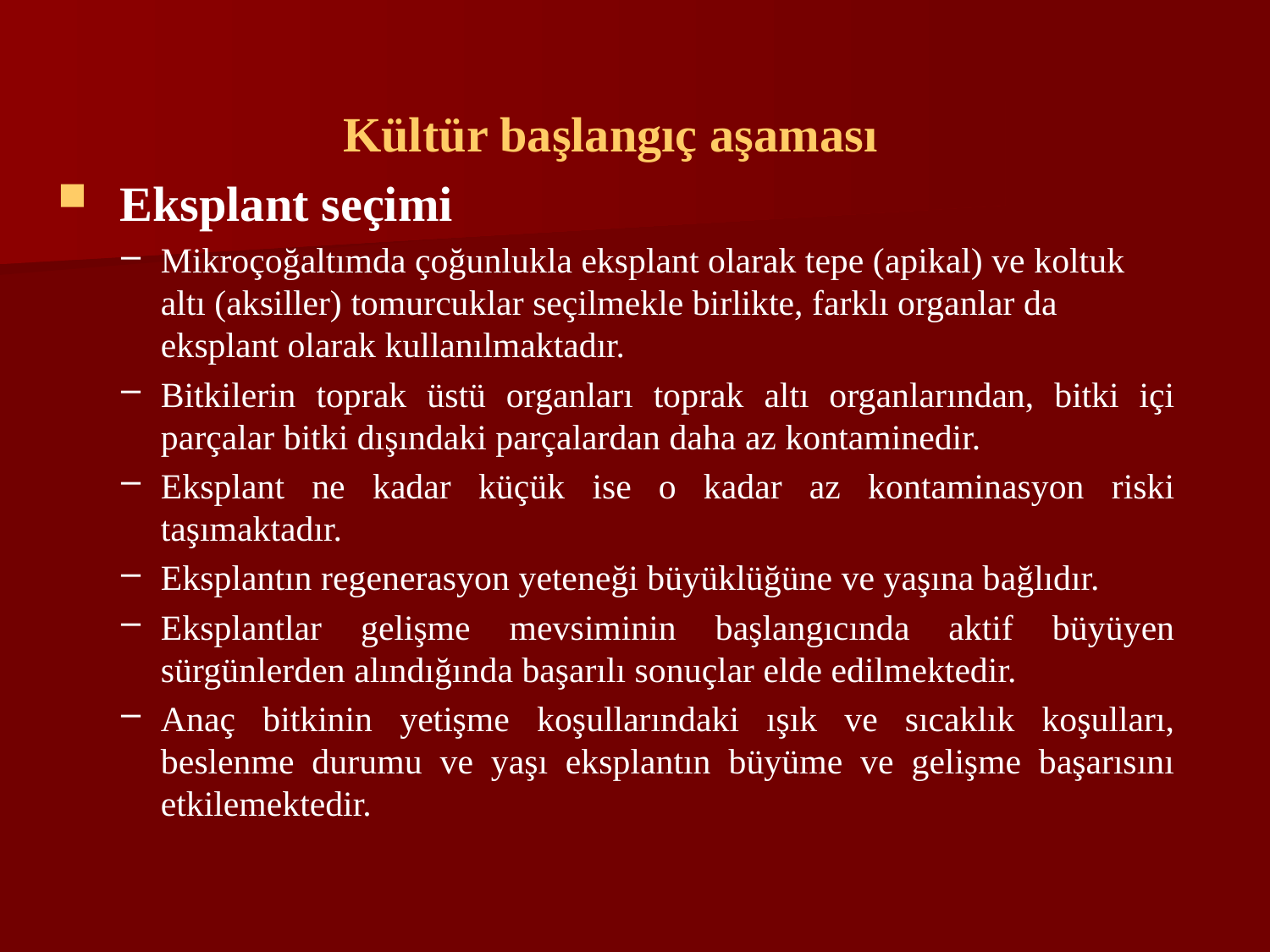

Kültür başlangıç aşaması
 Eksplant seçimi
Mikroçoğaltımda çoğunlukla eksplant olarak tepe (apikal) ve koltuk altı (aksiller) tomurcuklar seçilmekle birlikte, farklı organlar da eksplant olarak kullanılmaktadır.
Bitkilerin toprak üstü organları toprak altı organlarından, bitki içi parçalar bitki dışındaki parçalardan daha az kontaminedir.
Eksplant ne kadar küçük ise o kadar az kontaminasyon riski taşımaktadır.
Eksplantın regenerasyon yeteneği büyüklüğüne ve yaşına bağlıdır.
Eksplantlar gelişme mevsiminin başlangıcında aktif büyüyen sürgünlerden alındığında başarılı sonuçlar elde edilmektedir.
Anaç bitkinin yetişme koşullarındaki ışık ve sıcaklık koşulları, beslenme durumu ve yaşı eksplantın büyüme ve gelişme başarısını etkilemektedir.